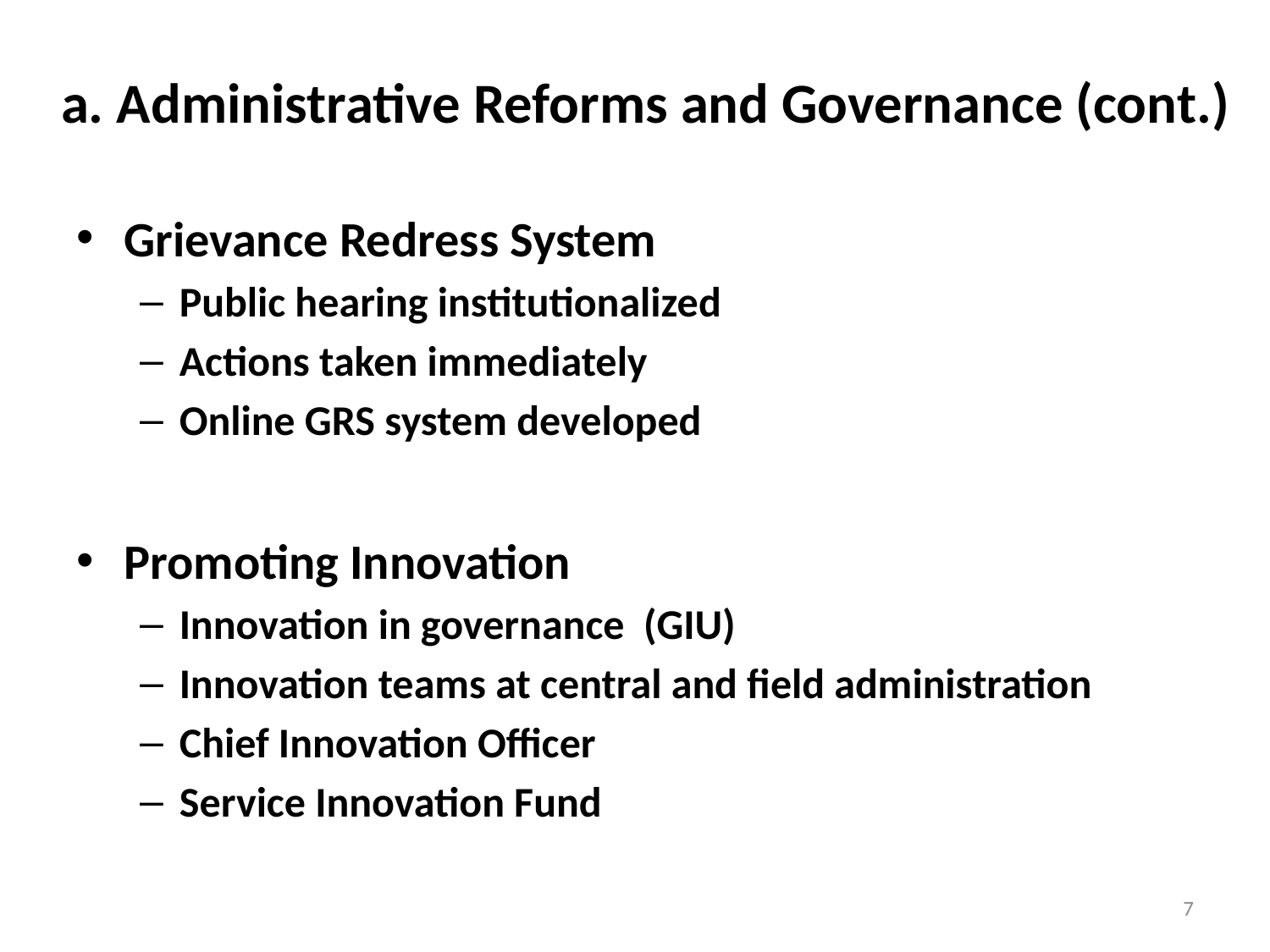

# a. Administrative Reforms and Governance (cont.)
Grievance Redress System
Public hearing institutionalized
Actions taken immediately
Online GRS system developed

Promoting Innovation
Innovation in governance  (GIU)
Innovation teams at central and field administration
Chief Innovation Officer
Service Innovation Fund
7